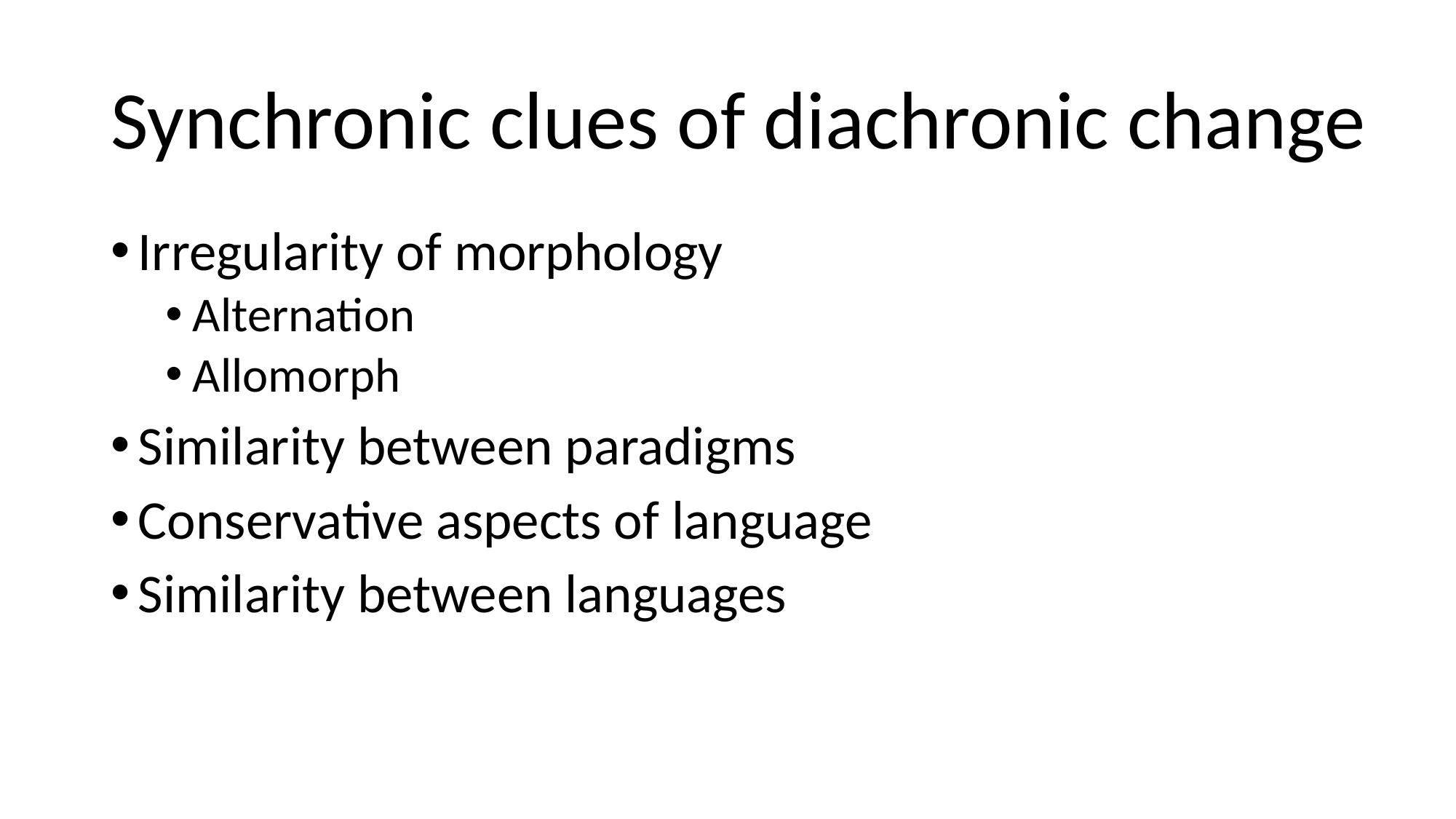

# Synchronic clues of diachronic change
Irregularity of morphology
Alternation
Allomorph
Similarity between paradigms
Conservative aspects of language
Similarity between languages